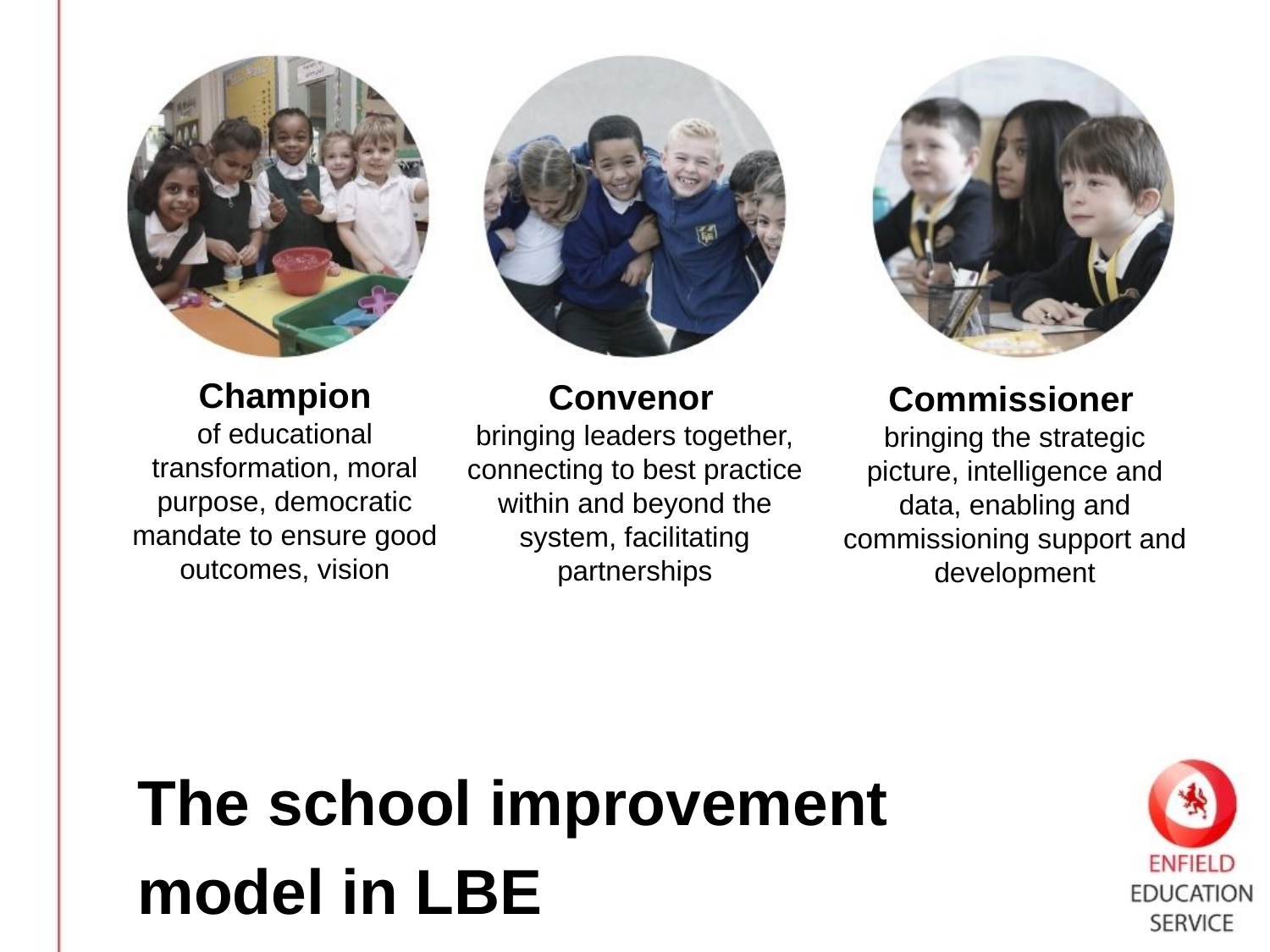

Champion
of educational transformation, moral purpose, democratic mandate to ensure good outcomes, vision
Convenor
bringing leaders together, connecting to best practice within and beyond the system, facilitating partnerships
Commissioner
bringing the strategic picture, intelligence and data, enabling and commissioning support and development
The school improvement
model in LBE